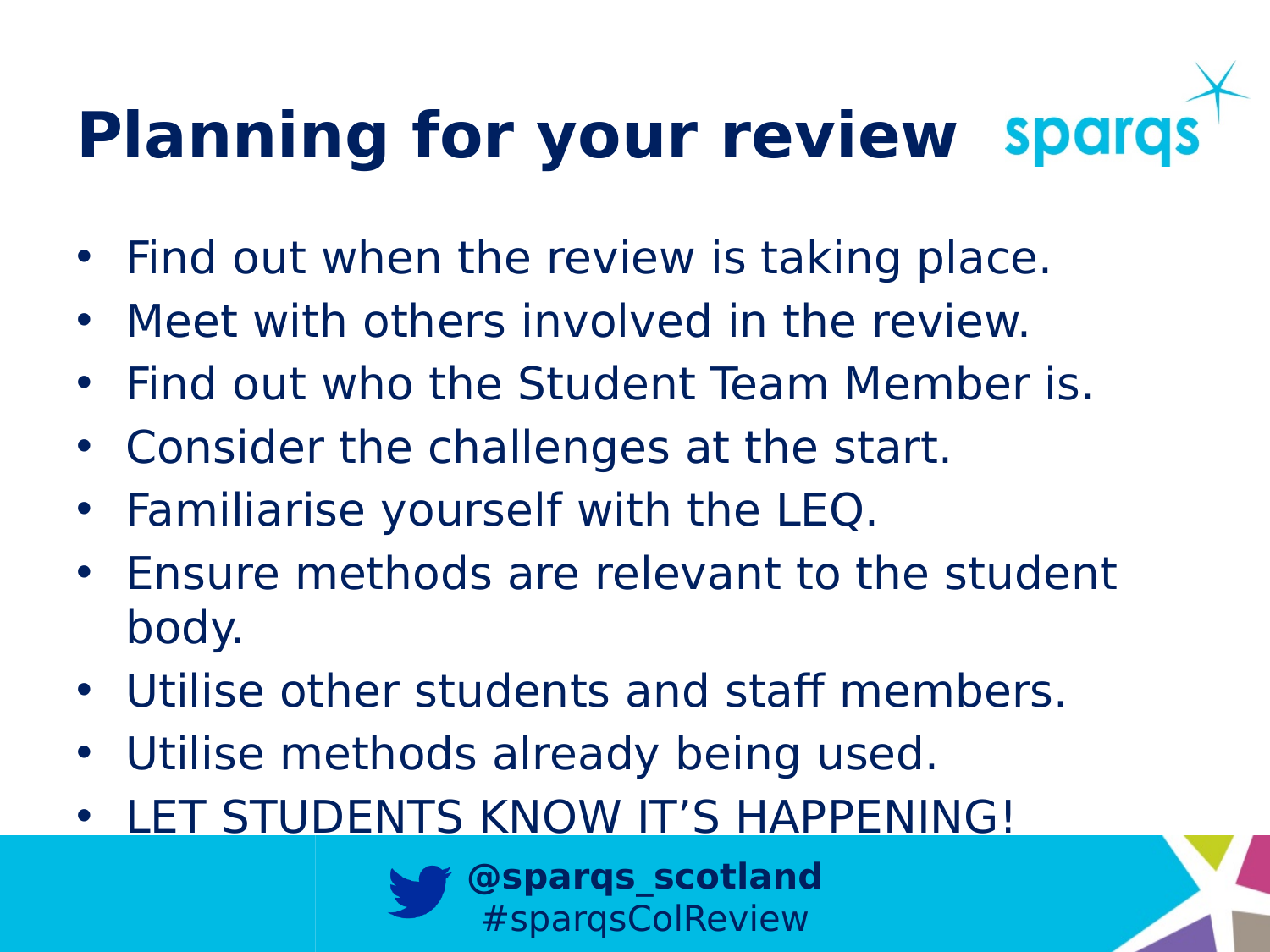

# Planning for your review
Find out when the review is taking place.
Meet with others involved in the review.
Find out who the Student Team Member is.
Consider the challenges at the start.
Familiarise yourself with the LEQ.
Ensure methods are relevant to the student body.
Utilise other students and staff members.
Utilise methods already being used.
LET STUDENTS KNOW IT’S HAPPENING!